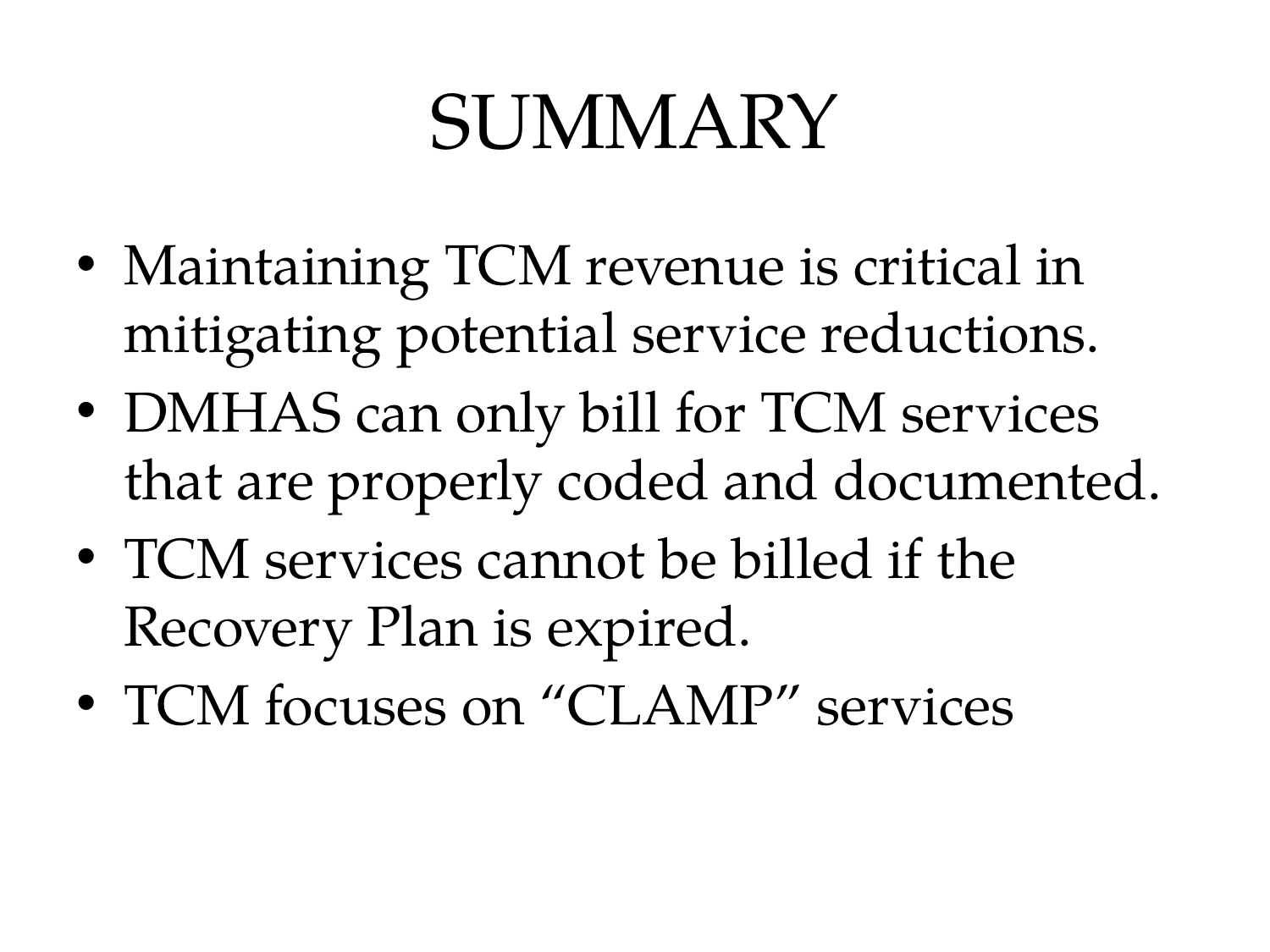

# SUMMARY
Maintaining TCM revenue is critical in mitigating potential service reductions.
DMHAS can only bill for TCM services that are properly coded and documented.
TCM services cannot be billed if the Recovery Plan is expired.
TCM focuses on “CLAMP” services